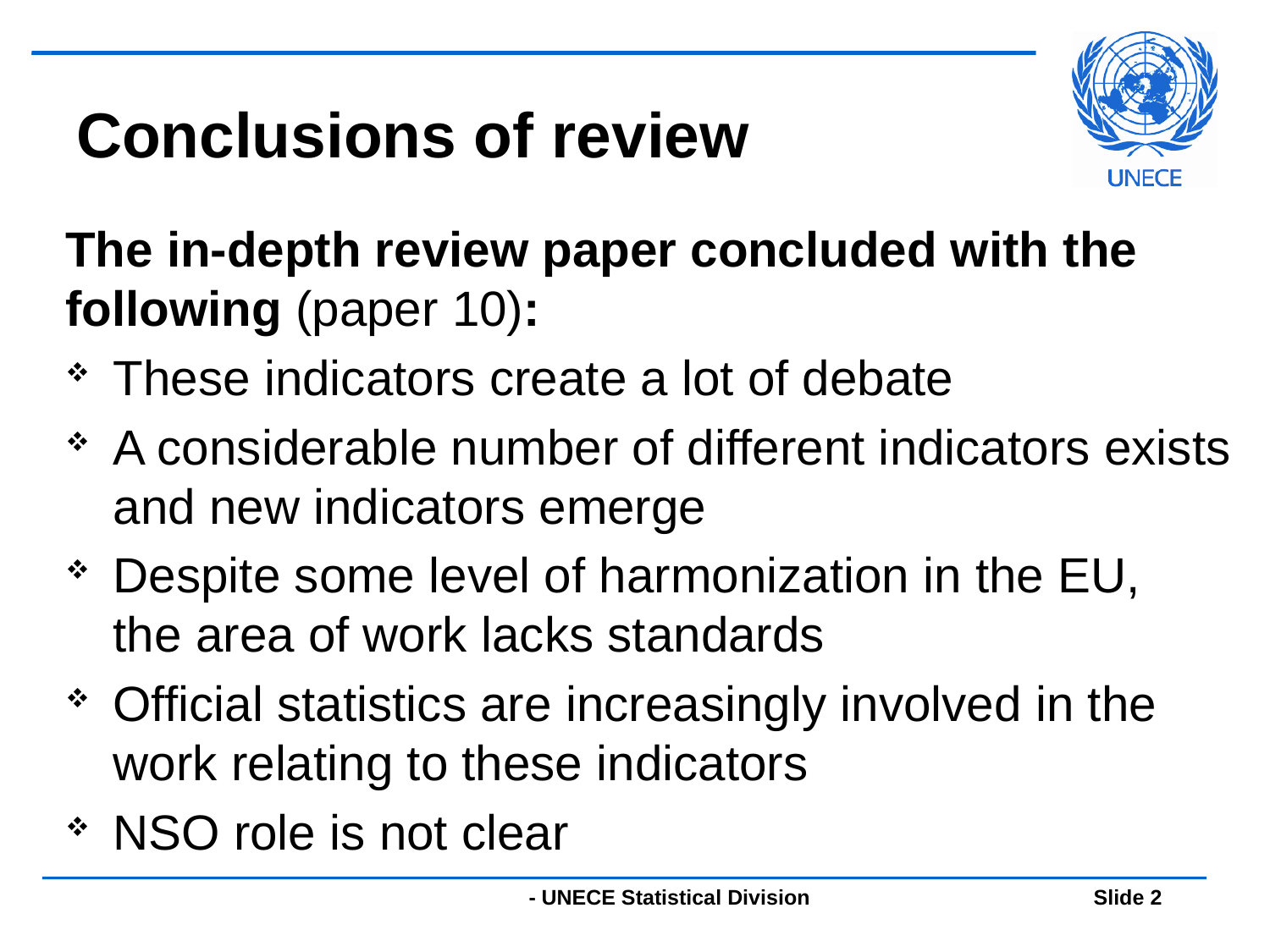

# Conclusions of review
The in-depth review paper concluded with the following (paper 10):
These indicators create a lot of debate
A considerable number of different indicators exists and new indicators emerge
Despite some level of harmonization in the EU,
the area of work lacks standards
Official statistics are increasingly involved in the work relating to these indicators
NSO role is not clear